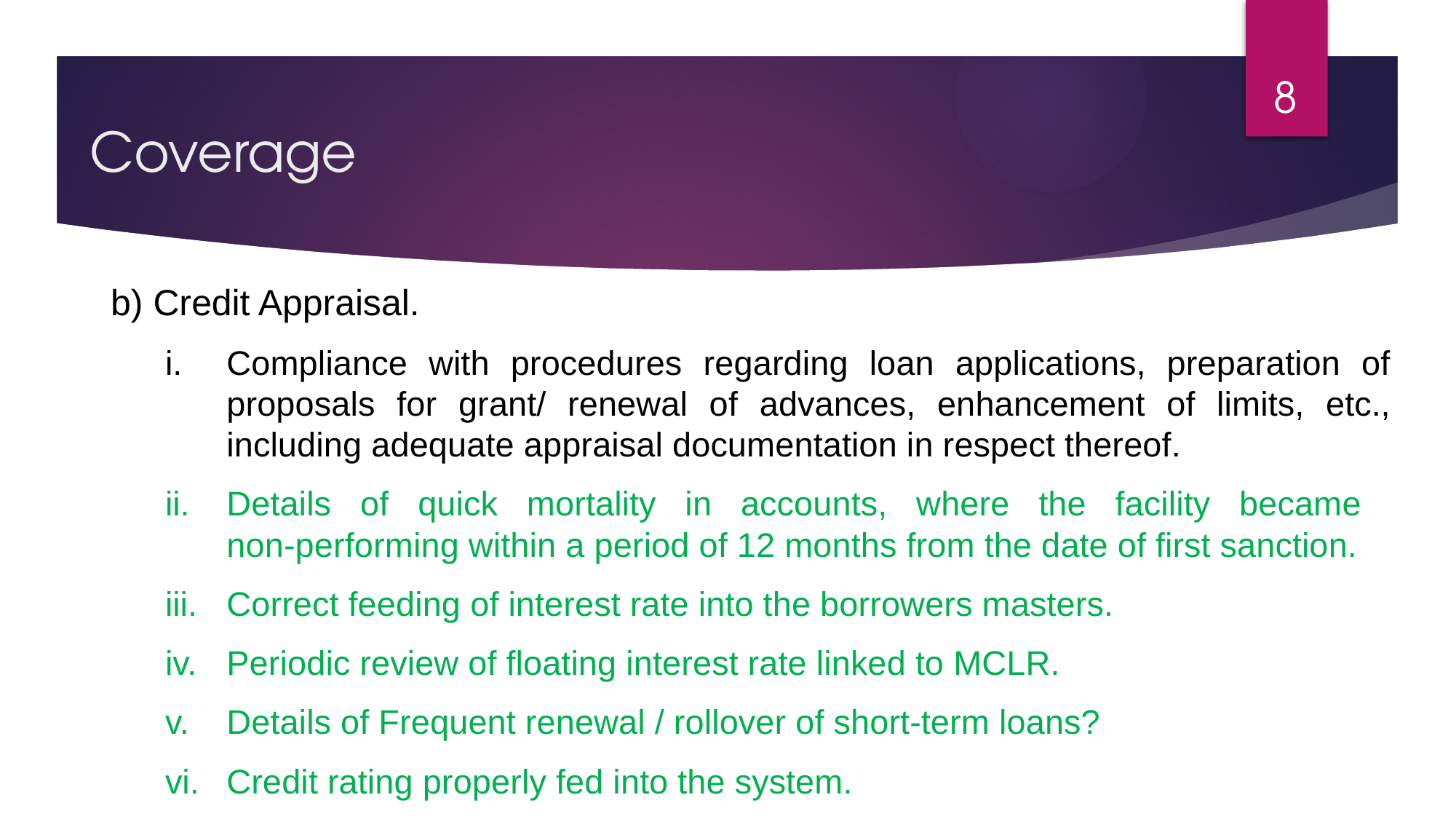

8
# Coverage

b) Credit Appraisal.
Compliance with procedures regarding loan applications, preparation of proposals for grant/ renewal of advances, enhancement of limits, etc., including adequate appraisal documentation in respect thereof.
Details of quick mortality in accounts, where the facility became
non-performing within a period of 12 months from the date of first sanction.
Correct feeding of interest rate into the borrowers masters.
Periodic review of floating interest rate linked to MCLR.
Details of Frequent renewal / rollover of short-term loans?
Credit rating properly fed into the system.